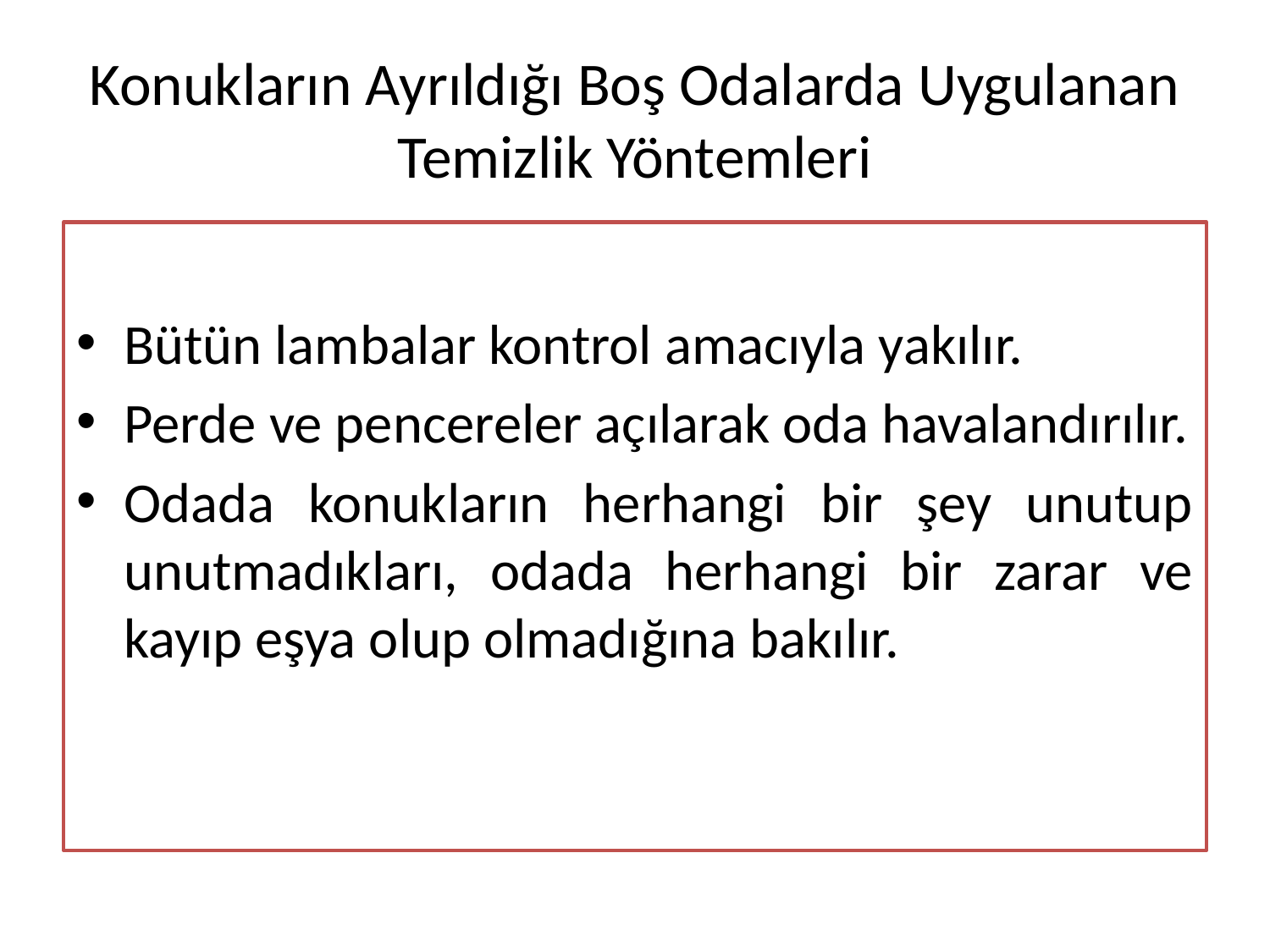

# Konukların Ayrıldığı Boş Odalarda Uygulanan Temizlik Yöntemleri

Bütün lambalar kontrol amacıyla yakılır.
Perde ve pencereler açılarak oda havalandırılır.
Odada konukların herhangi bir şey unutup unutmadıkları, odada herhangi bir zarar ve kayıp eşya olup olmadığına bakılır.